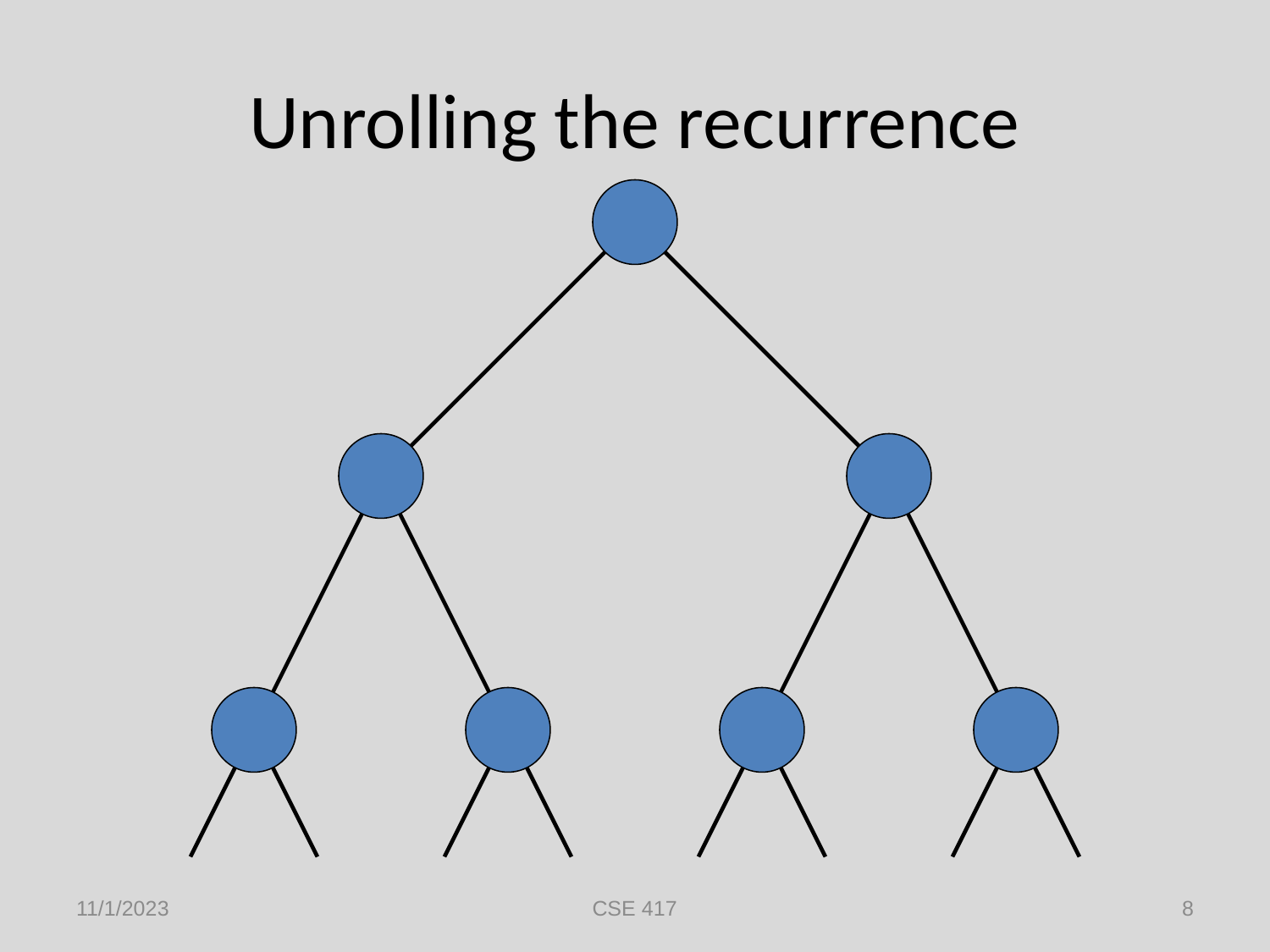

# Unrolling the recurrence

11/1/2023
CSE 417
8